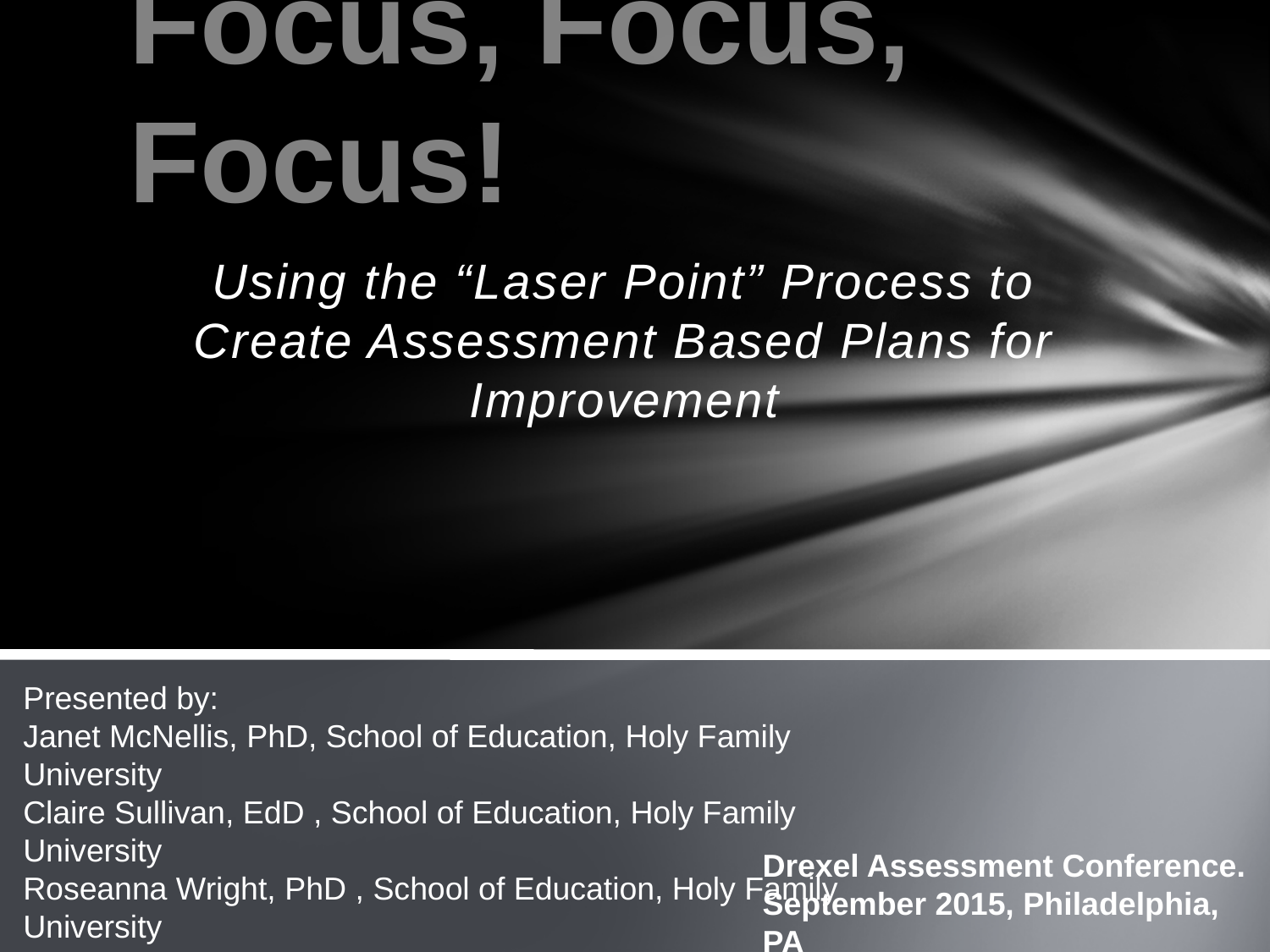

# Focus, Focus, Focus!
Using the “Laser Point” Process to Create Assessment Based Plans for Improvement
Presented by:
Janet McNellis, PhD, School of Education, Holy Family University
Claire Sullivan, EdD , School of Education, Holy Family University
Roseanna Wright, PhD , School of Education, Holy Family University
Drexel Assessment Conference. September 2015, Philadelphia, PA